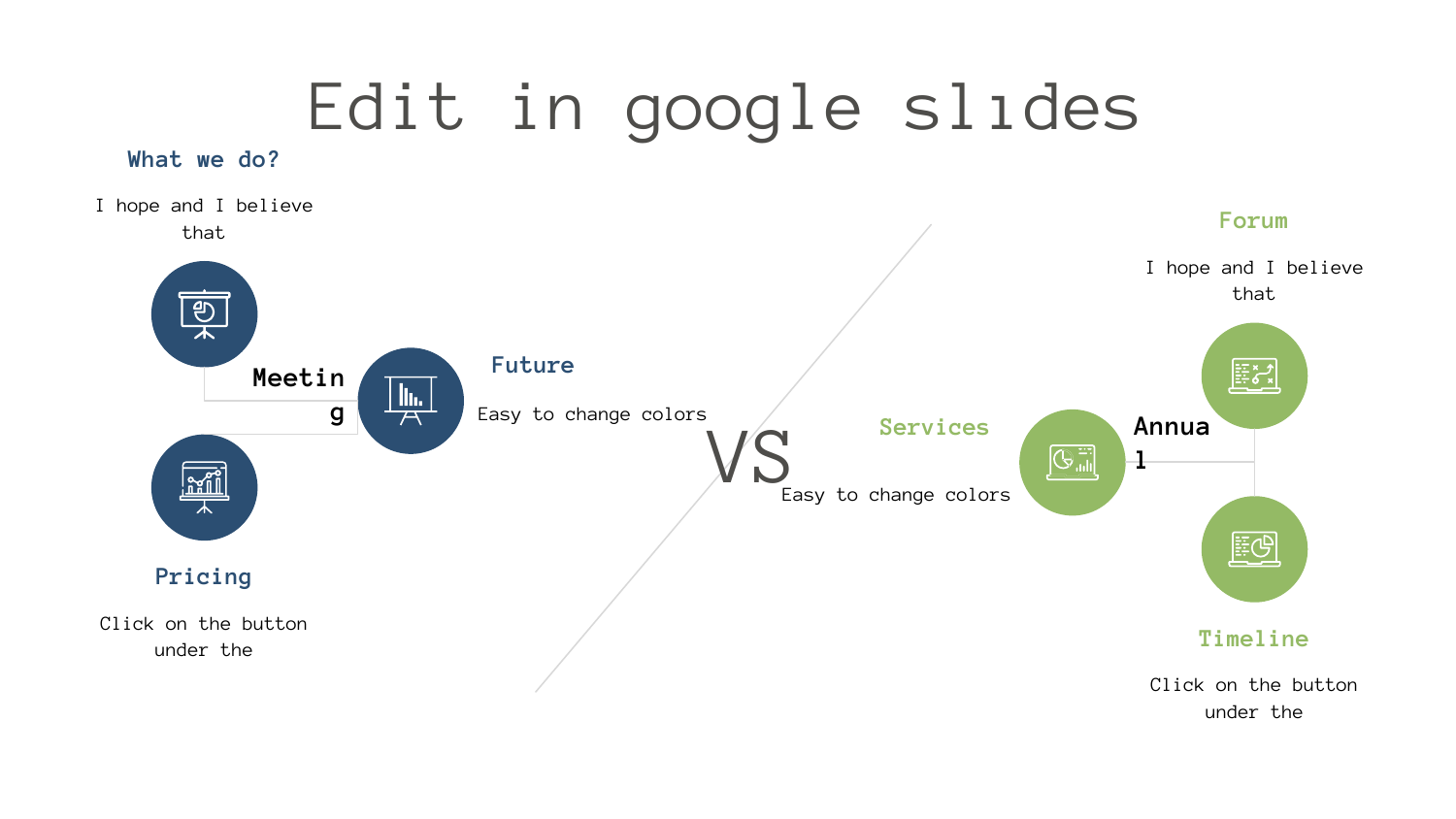

# Edit in google slıdes
What we do?
I hope and I believe that
Forum
I hope and I believe that

Future
Easy to change colors

Meeting
VS
Services
Easy to change colors

Annual

Pricing
Click on the button under the
Timeline
Click on the button under the